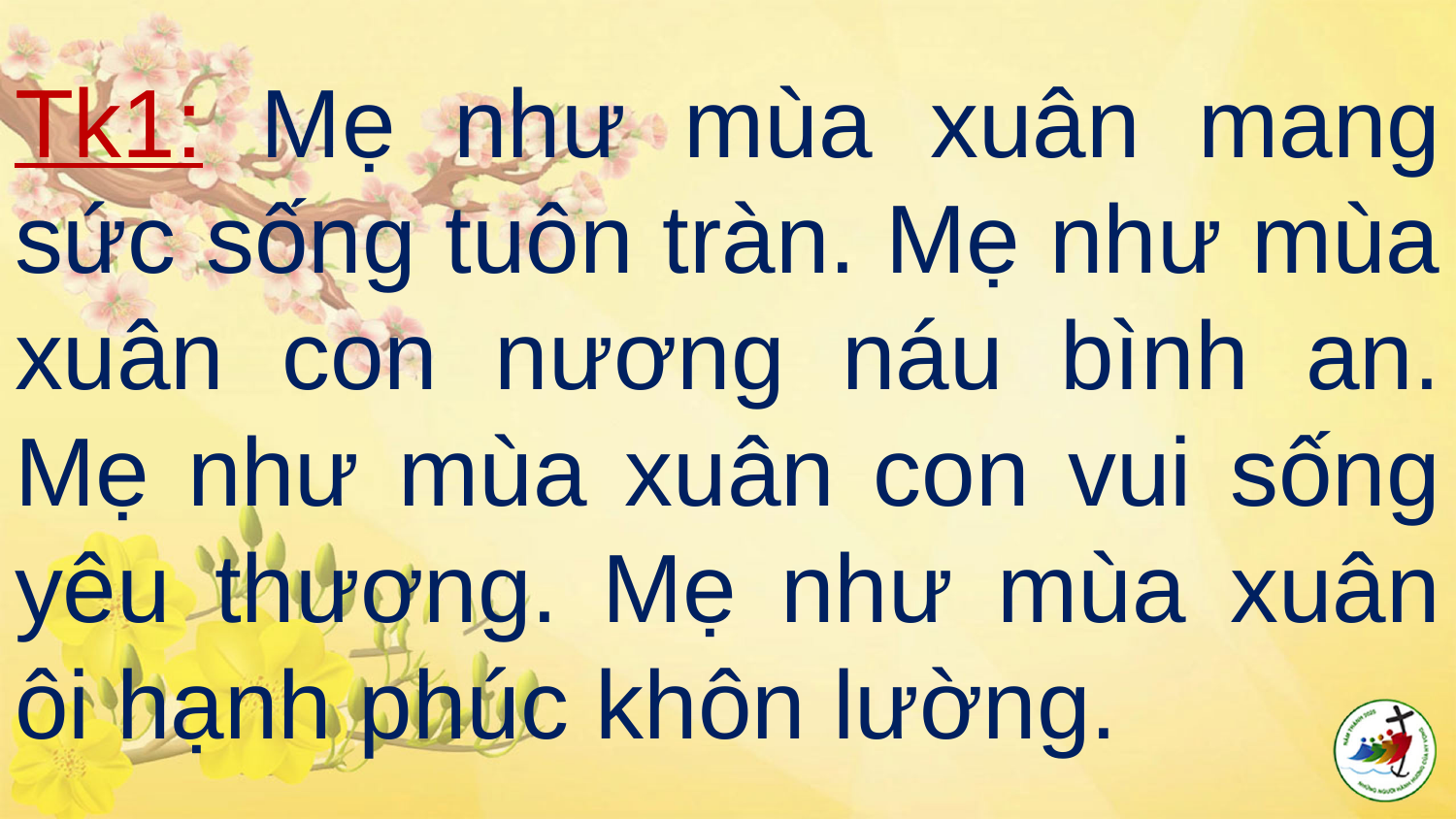

# Tk1: Mẹ như mùa xuân mang sức sống tuôn tràn. Mẹ như mùa xuân con nương náu bình an. Mẹ như mùa xuân con vui sống yêu thương. Mẹ như mùa xuân ôi hạnh phúc khôn lường.